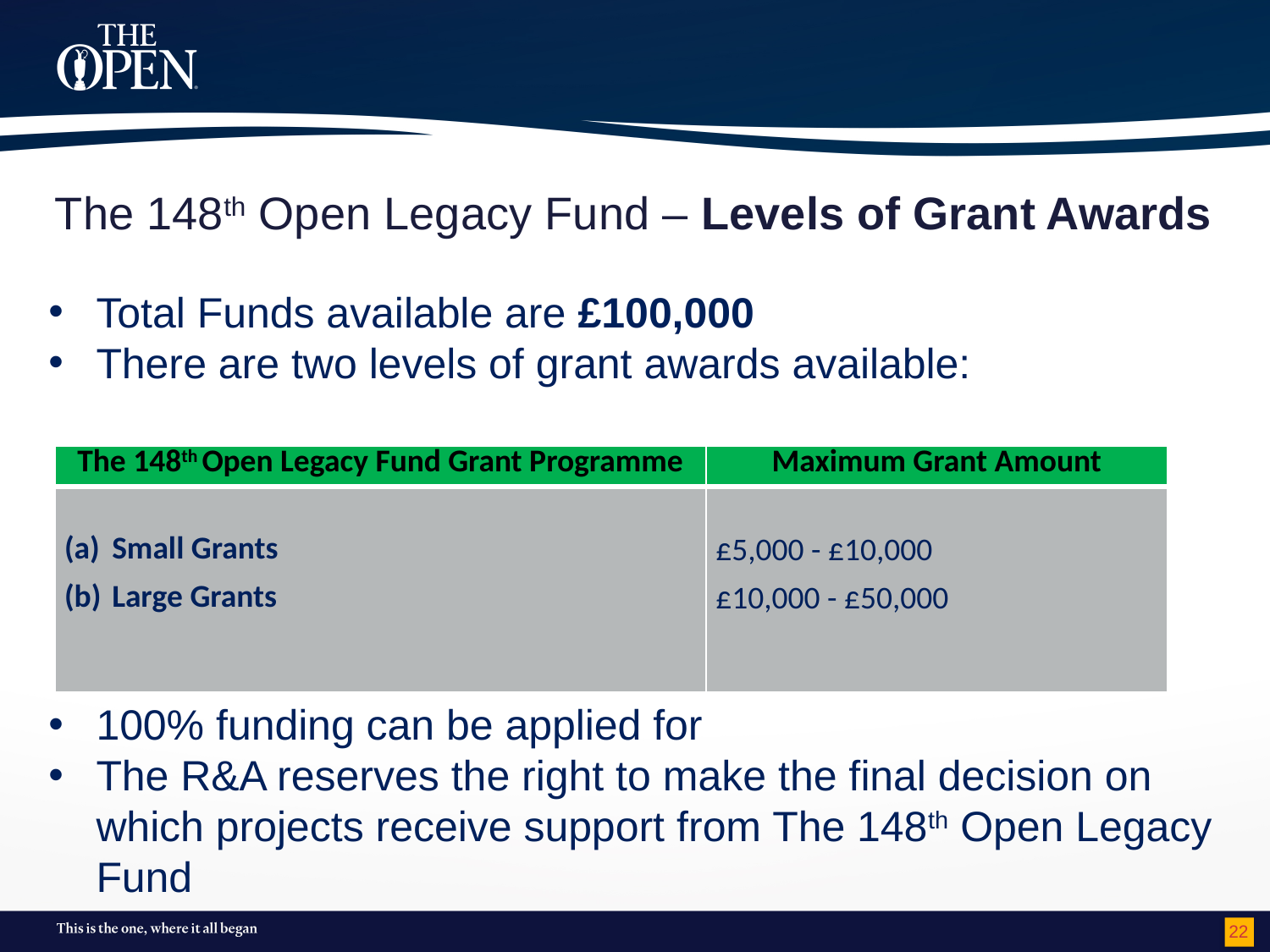

# The 148th Open Legacy Fund – Levels of Grant Awards
Total Funds available are £100,000
There are two levels of grant awards available:

| The 148th Open Legacy Fund Grant Programme | Maximum Grant Amount |
| --- | --- |
| Small Grants Large Grants | £5,000 - £10,000 £10,000 - £50,000 |
100% funding can be applied for
The R&A reserves the right to make the final decision on which projects receive support from The 148th Open Legacy Fund

22